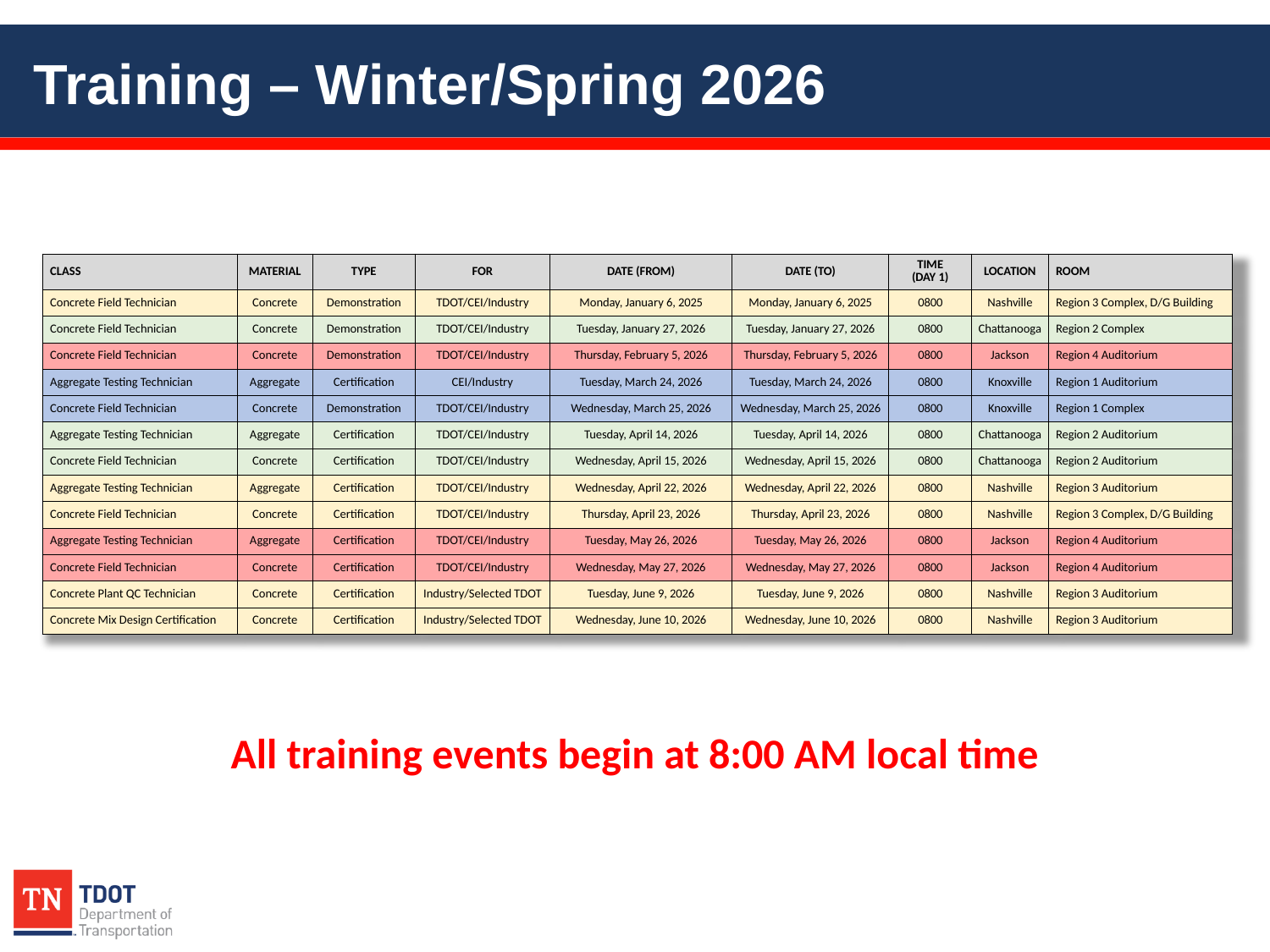

# Training – Winter/Spring 2026
| CLASS | MATERIAL | TYPE | FOR | DATE (FROM) | DATE (TO) | TIME (DAY 1) | LOCATION | ROOM |
| --- | --- | --- | --- | --- | --- | --- | --- | --- |
| Concrete Field Technician | Concrete | Demonstration | TDOT/CEI/Industry | Monday, January 6, 2025 | Monday, January 6, 2025 | 0800 | Nashville | Region 3 Complex, D/G Building |
| Concrete Field Technician | Concrete | Demonstration | TDOT/CEI/Industry | Tuesday, January 27, 2026 | Tuesday, January 27, 2026 | 0800 | Chattanooga | Region 2 Complex |
| Concrete Field Technician | Concrete | Demonstration | TDOT/CEI/Industry | Thursday, February 5, 2026 | Thursday, February 5, 2026 | 0800 | Jackson | Region 4 Auditorium |
| Aggregate Testing Technician | Aggregate | Certification | CEI/Industry | Tuesday, March 24, 2026 | Tuesday, March 24, 2026 | 0800 | Knoxville | Region 1 Auditorium |
| Concrete Field Technician | Concrete | Demonstration | TDOT/CEI/Industry | Wednesday, March 25, 2026 | Wednesday, March 25, 2026 | 0800 | Knoxville | Region 1 Complex |
| Aggregate Testing Technician | Aggregate | Certification | TDOT/CEI/Industry | Tuesday, April 14, 2026 | Tuesday, April 14, 2026 | 0800 | Chattanooga | Region 2 Auditorium |
| Concrete Field Technician | Concrete | Certification | TDOT/CEI/Industry | Wednesday, April 15, 2026 | Wednesday, April 15, 2026 | 0800 | Chattanooga | Region 2 Auditorium |
| Aggregate Testing Technician | Aggregate | Certification | TDOT/CEI/Industry | Wednesday, April 22, 2026 | Wednesday, April 22, 2026 | 0800 | Nashville | Region 3 Auditorium |
| Concrete Field Technician | Concrete | Certification | TDOT/CEI/Industry | Thursday, April 23, 2026 | Thursday, April 23, 2026 | 0800 | Nashville | Region 3 Complex, D/G Building |
| Aggregate Testing Technician | Aggregate | Certification | TDOT/CEI/Industry | Tuesday, May 26, 2026 | Tuesday, May 26, 2026 | 0800 | Jackson | Region 4 Auditorium |
| Concrete Field Technician | Concrete | Certification | TDOT/CEI/Industry | Wednesday, May 27, 2026 | Wednesday, May 27, 2026 | 0800 | Jackson | Region 4 Auditorium |
| Concrete Plant QC Technician | Concrete | Certification | Industry/Selected TDOT | Tuesday, June 9, 2026 | Tuesday, June 9, 2026 | 0800 | Nashville | Region 3 Auditorium |
| Concrete Mix Design Certification | Concrete | Certification | Industry/Selected TDOT | Wednesday, June 10, 2026 | Wednesday, June 10, 2026 | 0800 | Nashville | Region 3 Auditorium |
All training events begin at 8:00 AM local time